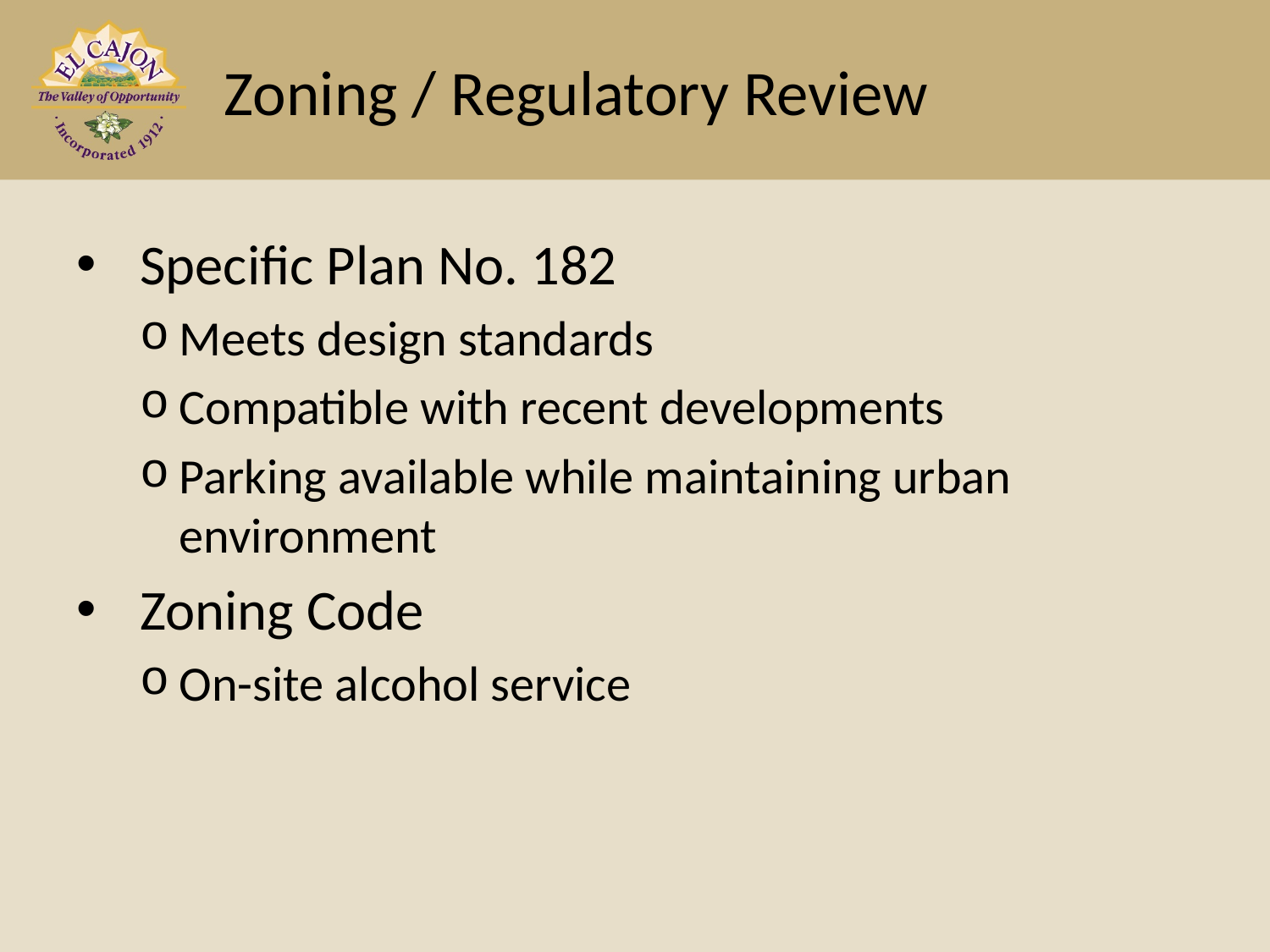

# Zoning / Regulatory Review
Specific Plan No. 182
Meets design standards
Compatible with recent developments
Parking available while maintaining urban environment
Zoning Code
On-site alcohol service